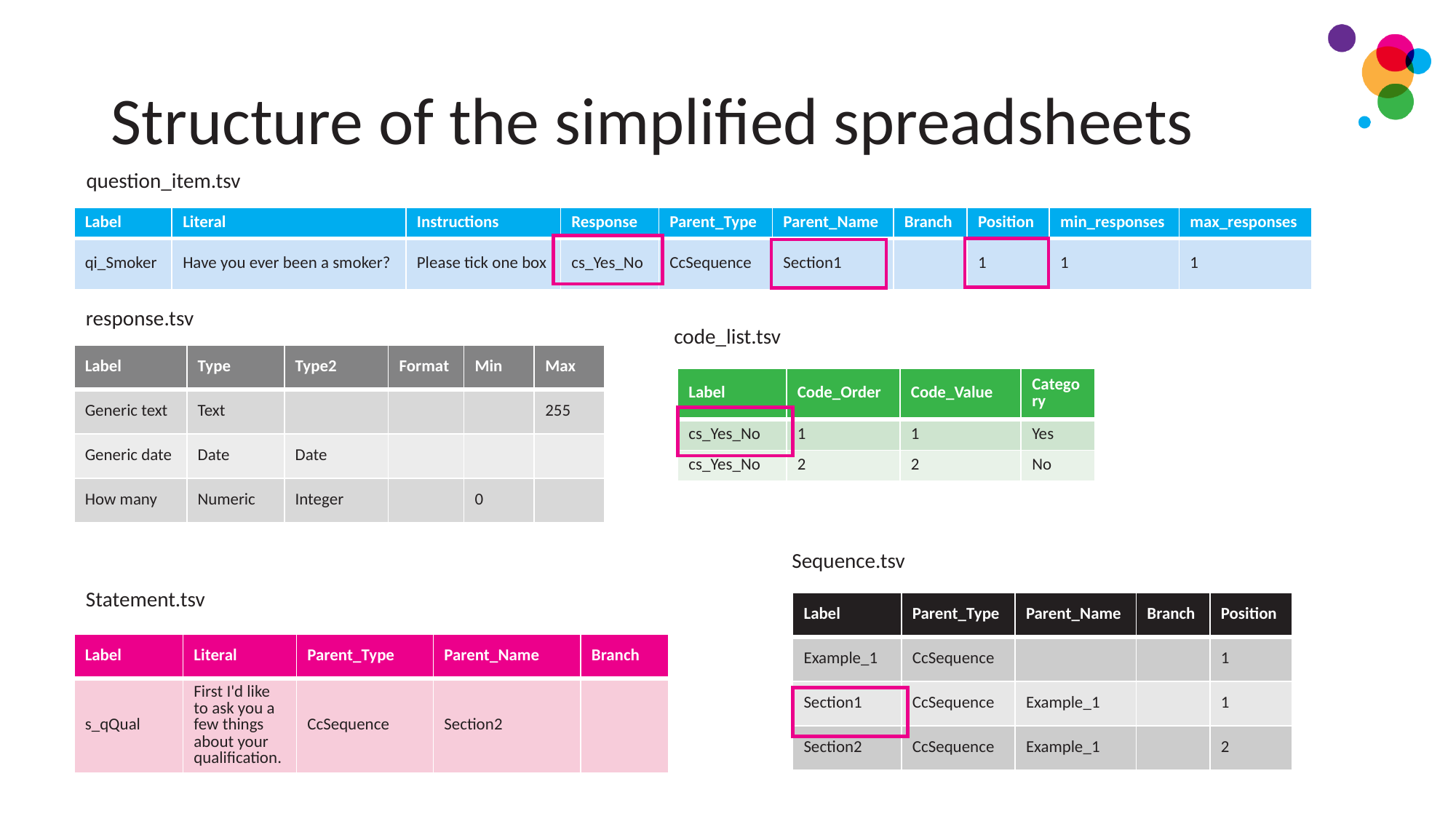

# Structure of the simplified spreadsheets
question_item.tsv
| Label | Literal | Instructions | Response | Parent\_Type | Parent\_Name | Branch | Position | min\_responses | max\_responses |
| --- | --- | --- | --- | --- | --- | --- | --- | --- | --- |
| qi\_Smoker | Have you ever been a smoker? | Please tick one box | cs\_Yes\_No | CcSequence | Section1 |  | 1 | 1 | 1 |

response.tsv
code_list.tsv
| Label | Type | Type2 | Format | Min | Max |
| --- | --- | --- | --- | --- | --- |
| Generic text | Text |  |  |  | 255 |
| Generic date | Date | Date |  |  |  |
| How many | Numeric | Integer |  | 0 |  |
| Label | Code\_Order | Code\_Value | Category |
| --- | --- | --- | --- |
| cs\_Yes\_No | 1 | 1 | Yes |
| cs\_Yes\_No | 2 | 2 | No |

Sequence.tsv
Statement.tsv
| Label | Parent\_Type | Parent\_Name | Branch | Position |
| --- | --- | --- | --- | --- |
| Example\_1 | CcSequence |  |  | 1 |
| Section1 | CcSequence | Example\_1 |  | 1 |
| Section2 | CcSequence | Example\_1 |  | 2 |
| Label | Literal | Parent\_Type | Parent\_Name | Branch |
| --- | --- | --- | --- | --- |
| s\_qQual | First I'd like to ask you a few things about your qualification. | CcSequence | Section2 |  |